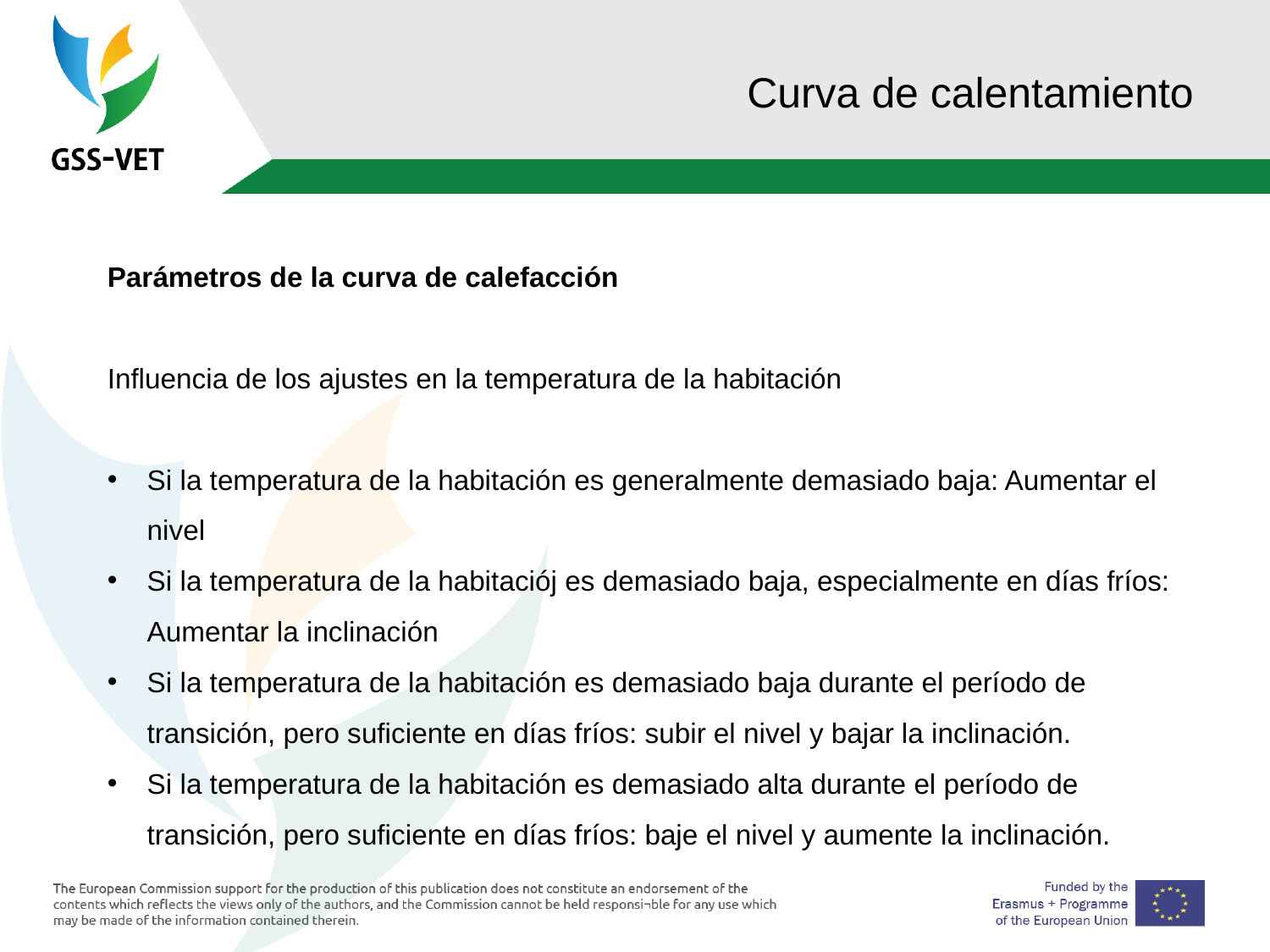

# Curva de calentamiento
Parámetros de la curva de calefacción

Influencia de los ajustes en la temperatura de la habitación

Si la temperatura de la habitación es generalmente demasiado baja: Aumentar el nivel
Si la temperatura de la habitaciój es demasiado baja, especialmente en días fríos: Aumentar la inclinación
Si la temperatura de la habitación es demasiado baja durante el período de transición, pero suficiente en días fríos: subir el nivel y bajar la inclinación.
Si la temperatura de la habitación es demasiado alta durante el período de transición, pero suficiente en días fríos: baje el nivel y aumente la inclinación.